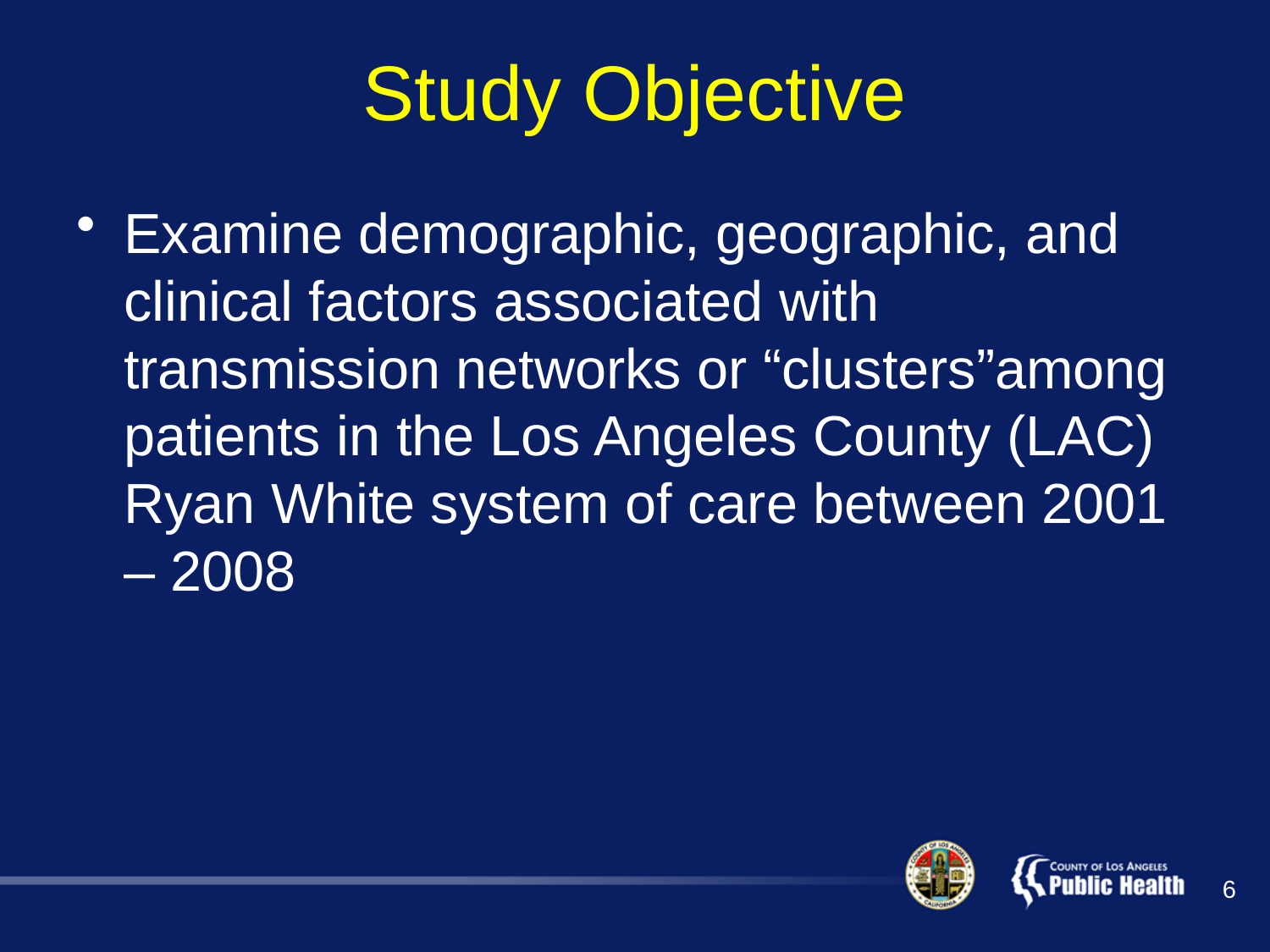

# Study Objective
Examine demographic, geographic, and clinical factors associated with transmission networks or “clusters”among patients in the Los Angeles County (LAC) Ryan White system of care between 2001 – 2008
6